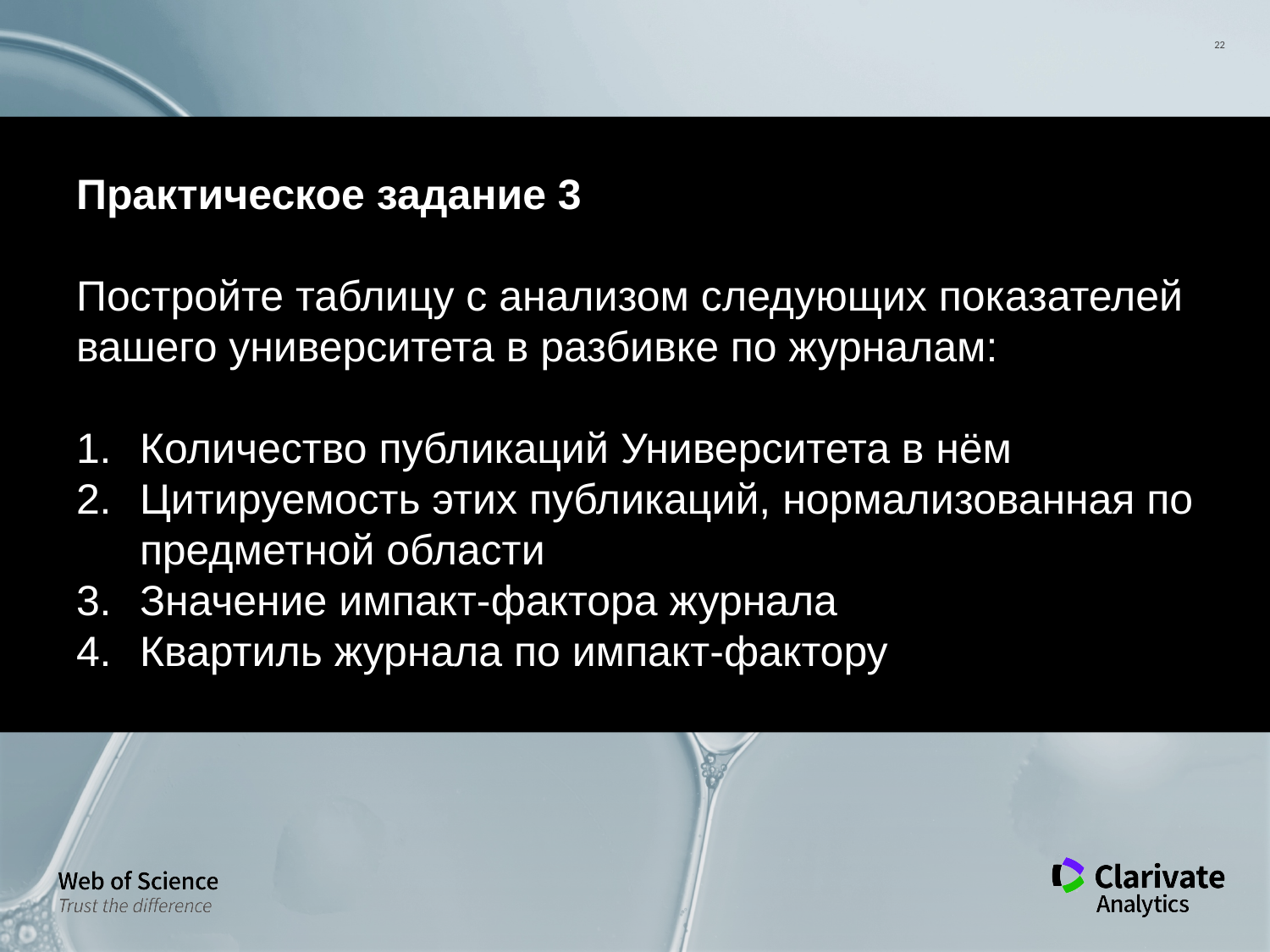

Практическое задание 3

Постройте таблицу с анализом следующих показателей вашего университета в разбивке по журналам:

Количество публикаций Университета в нём
Цитируемость этих публикаций, нормализованная по предметной области
Значение импакт-фактора журнала
Квартиль журнала по импакт-фактору